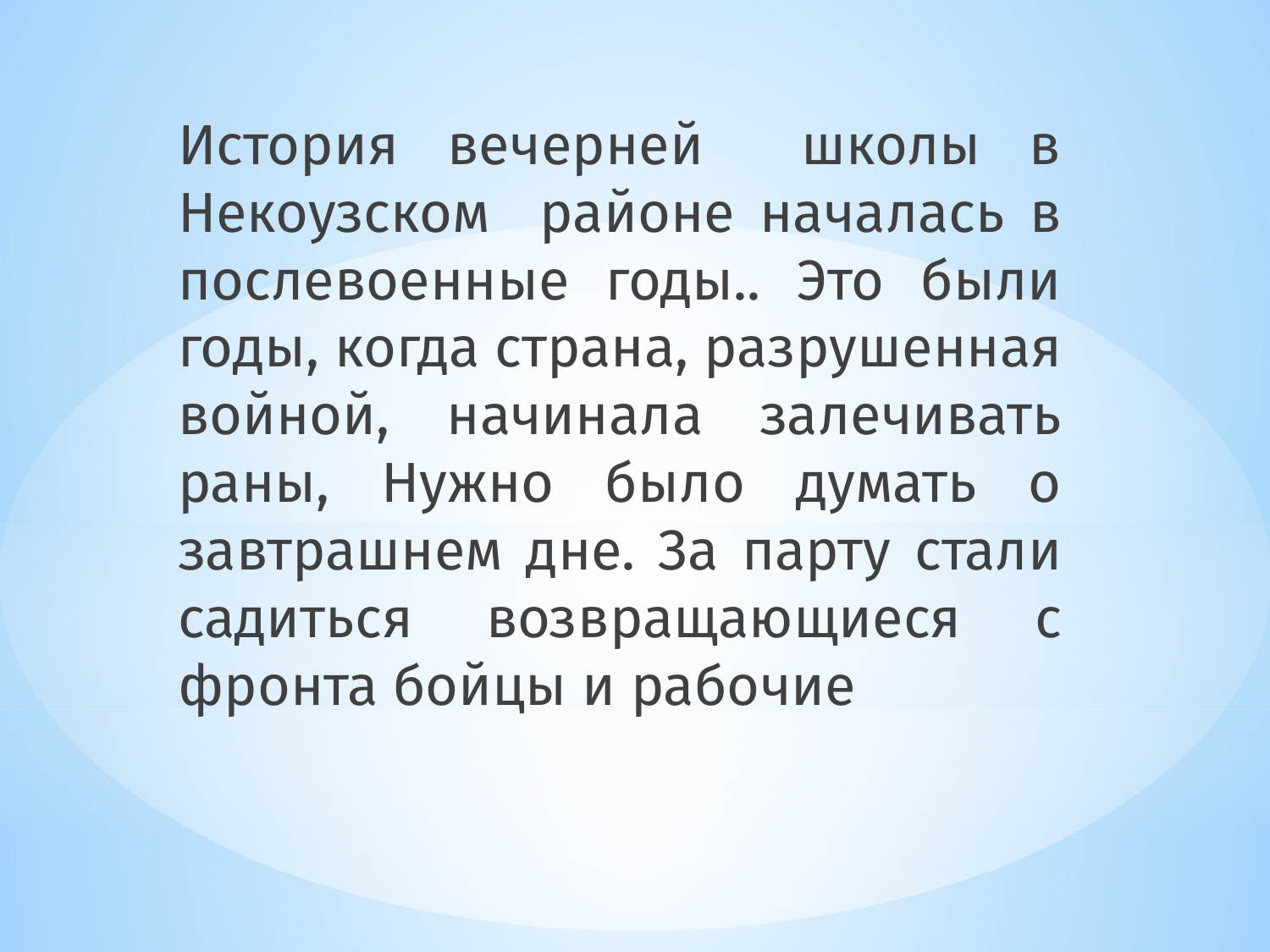

История вечерней  школы в Некоузском  районе началась в послевоенные годы.. Это были годы, когда страна, разрушенная войной, начинала залечивать раны, Нужно было думать о завтрашнем дне. За парту стали садиться возвращающиеся с фронта бойцы и рабочие